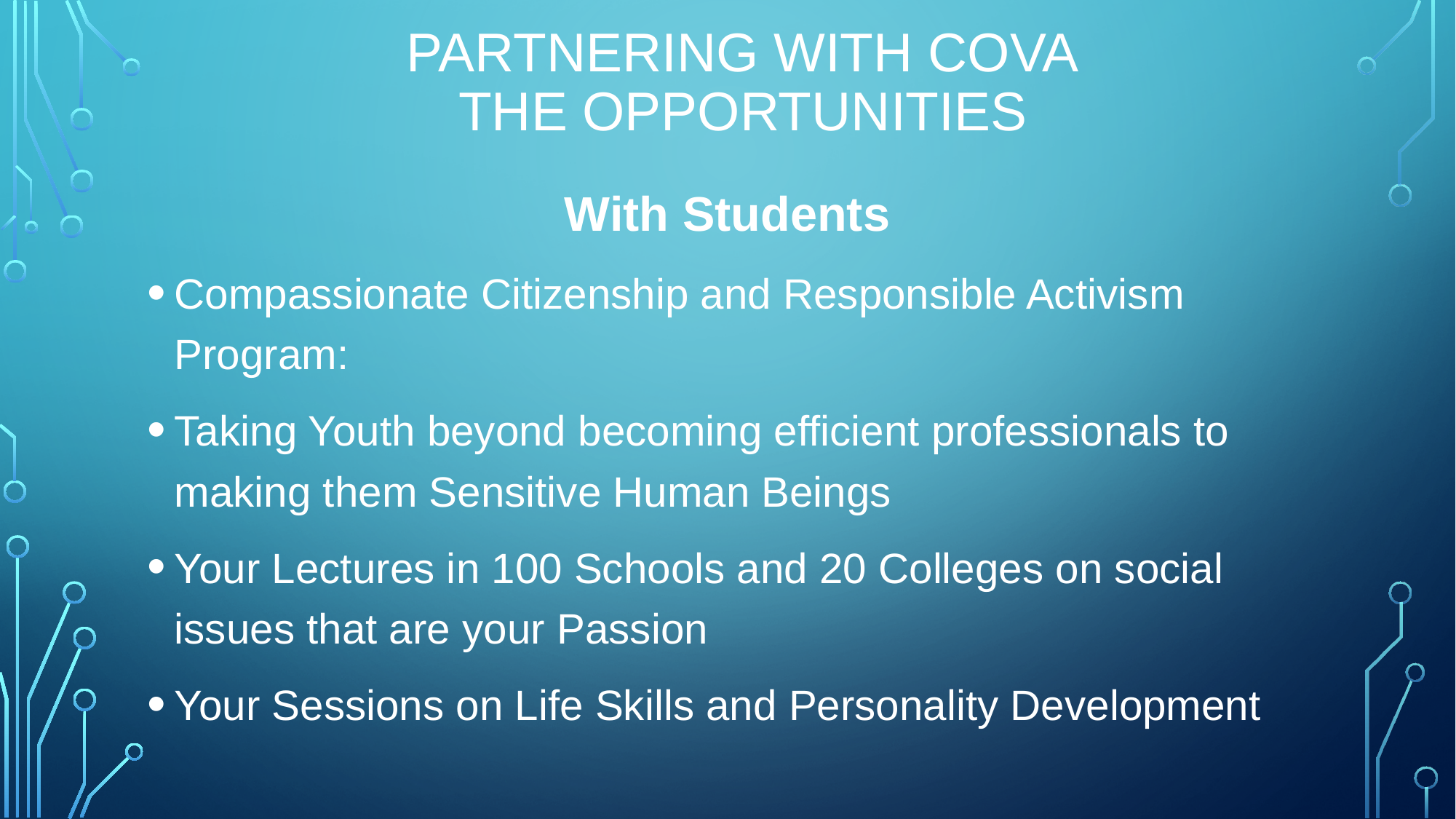

# Partnering With COVA The Opportunities
With Students
Compassionate Citizenship and Responsible Activism Program:
Taking Youth beyond becoming efficient professionals to making them Sensitive Human Beings
Your Lectures in 100 Schools and 20 Colleges on social issues that are your Passion
Your Sessions on Life Skills and Personality Development